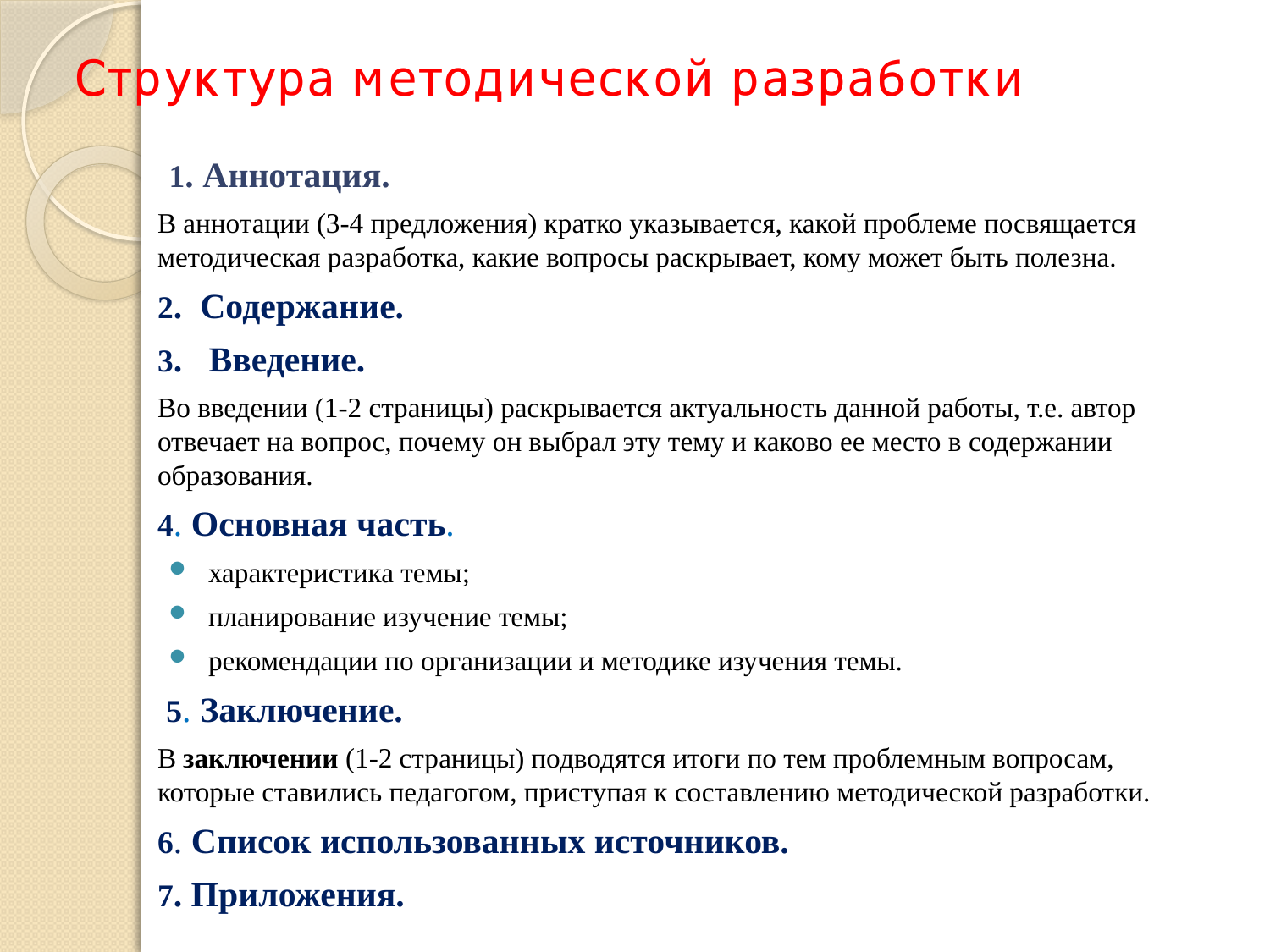

# Структура методической разработки
1. Аннотация.
В аннотации (3-4 предложения) кратко указывается, какой проблеме посвящается методическая разработка, какие вопросы раскрывает, кому может быть полезна.
2.  Содержание.
3.   Введение.
Во введении (1-2 страницы) раскрывается актуальность данной работы, т.е. автор отвечает на вопрос, почему он выбрал эту тему и каково ее место в содержании образования.
4. Основная часть.
характеристика темы;
планирование изучение темы;
рекомендации по организации и методике изучения темы.
 5. Заключение.
В заключении (1-2 страницы) подводятся итоги по тем проблемным вопросам, которые ставились педагогом, приступая к составлению методической разработки.
6. Список использованных источников.
7. Приложения.